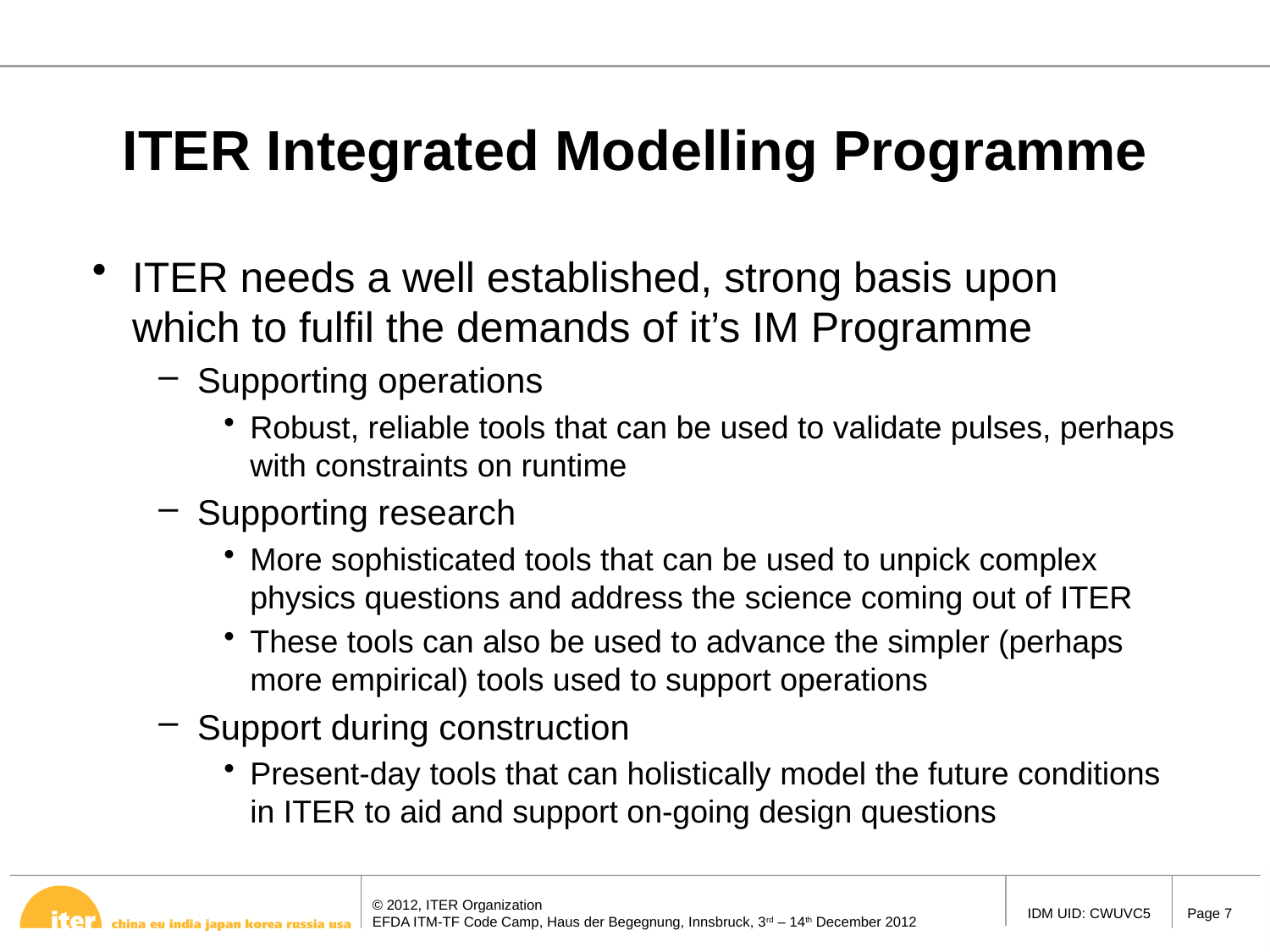

# ITER Integrated Modelling Programme
ITER needs a well established, strong basis upon which to fulfil the demands of it’s IM Programme
Supporting operations
Robust, reliable tools that can be used to validate pulses, perhaps with constraints on runtime
Supporting research
More sophisticated tools that can be used to unpick complex physics questions and address the science coming out of ITER
These tools can also be used to advance the simpler (perhaps more empirical) tools used to support operations
Support during construction
Present-day tools that can holistically model the future conditions in ITER to aid and support on-going design questions